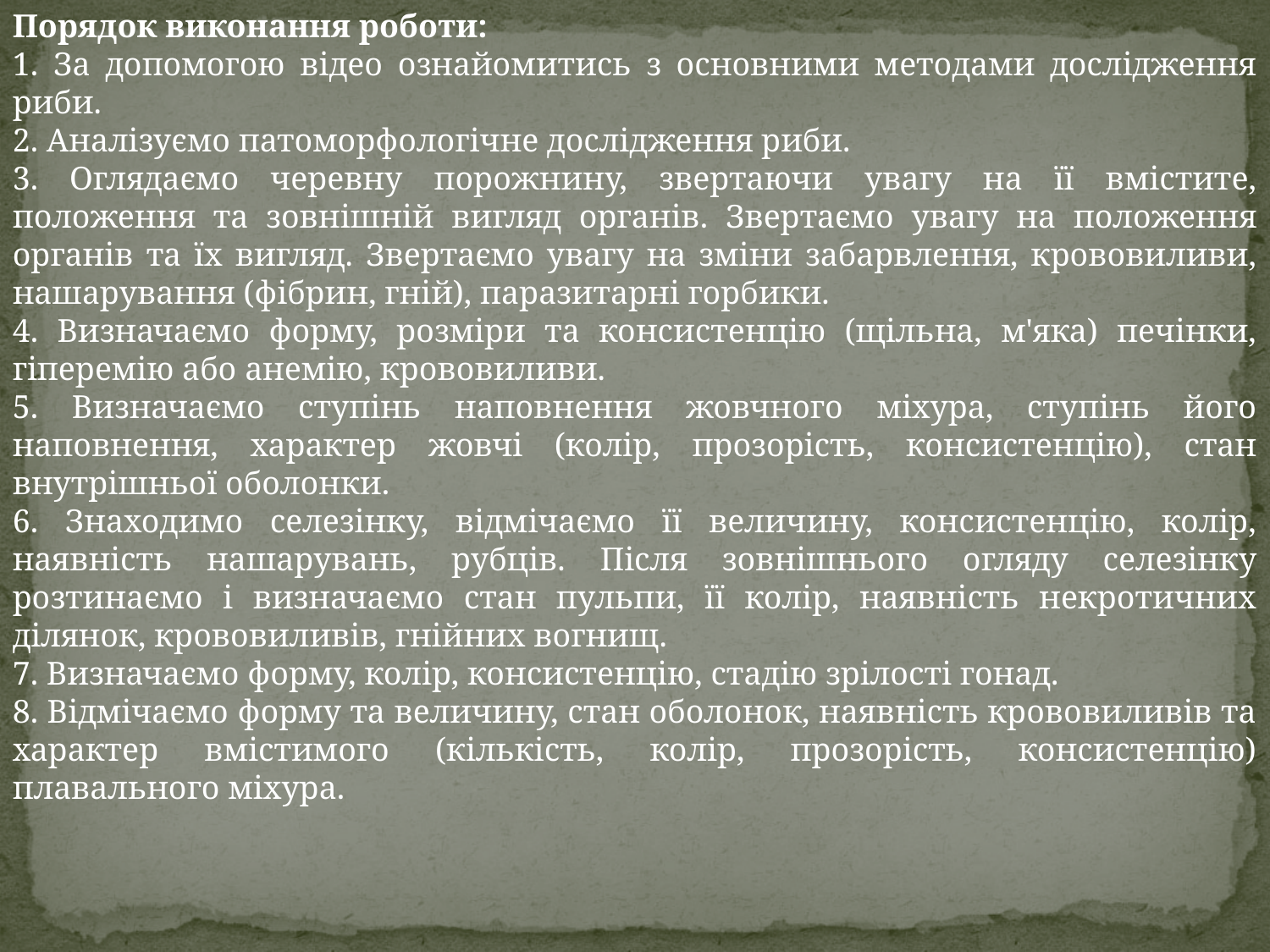

Порядок виконання роботи:
1. За допомогою відео ознайомитись з основними методами дослідження риби.
2. Аналізуємо патоморфологічне дослідження риби.
3. Оглядаємо черевну порожнину, звертаючи увагу на її вмістите, положення та зовнішній вигляд органів. Звертаємо увагу на положення органів та їх вигляд. Звертаємо увагу на зміни забарвлення, крововиливи, нашарування (фібрин, гній), паразитарні горбики.
4. Визначаємо форму, розміри та консистенцію (щільна, м'яка) печінки, гіперемію або анемію, крововиливи.
5. Визначаємо ступінь наповнення жовчного міхура, ступінь його наповнення, характер жовчі (колір, прозорість, консистенцію), стан внутрішньої оболонки.
6. Знаходимо селезінку, відмічаємо її величину, консистенцію, колір, наявність нашарувань, рубців. Після зовнішнього огляду селезінку розтинаємо і визначаємо стан пульпи, її колір, наявність некротичних ділянок, крововиливів, гнійних вогнищ.
7. Визначаємо форму, колір, консистенцію, стадію зрілості гонад.
8. Відмічаємо форму та величину, стан оболонок, наявність крововиливів та характер вмістимого (кількість, колір, прозорість, консистенцію) плавального міхура.